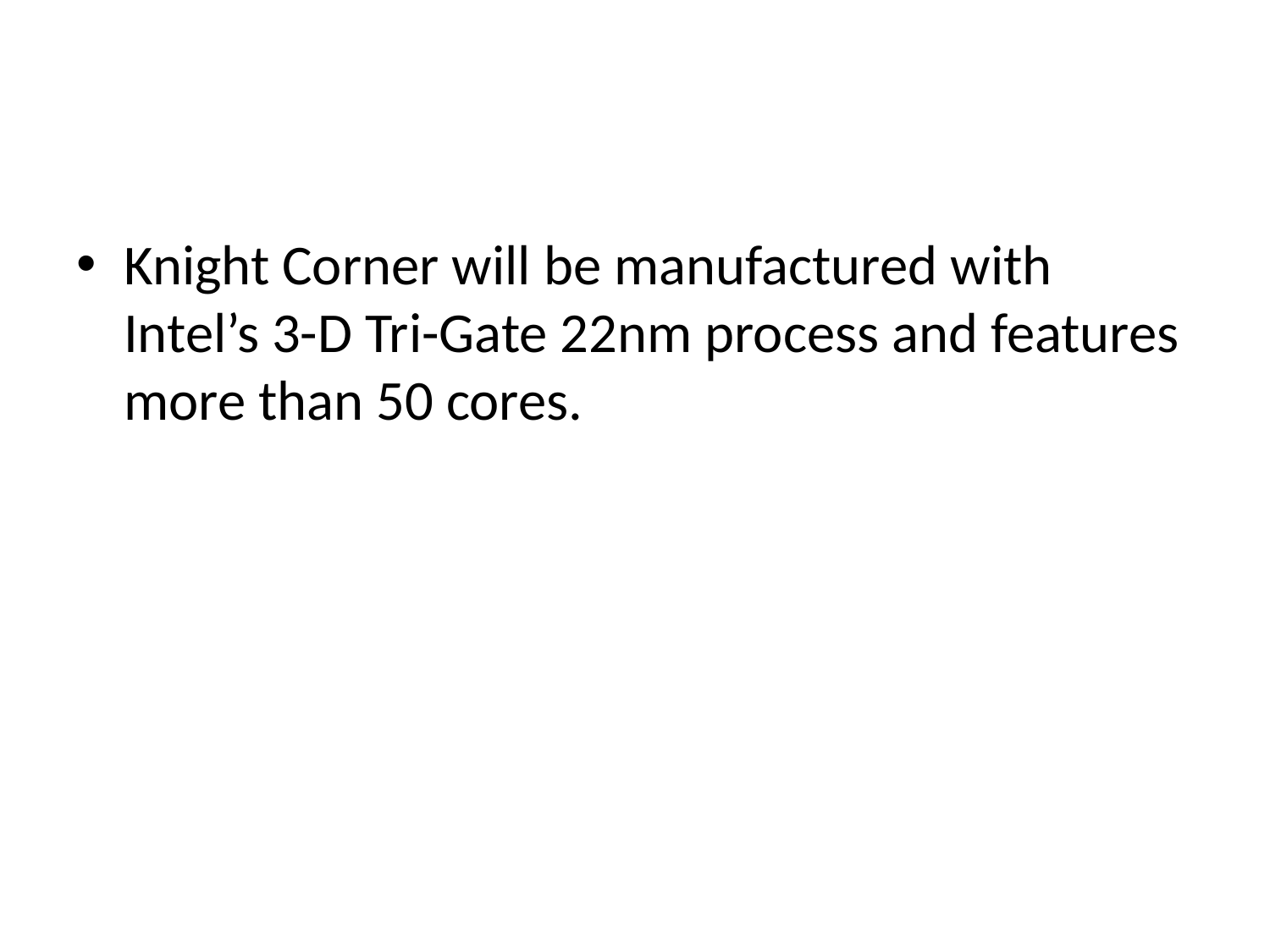

#
Knight Corner will be manufactured with Intel’s 3-D Tri-Gate 22nm process and features more than 50 cores.